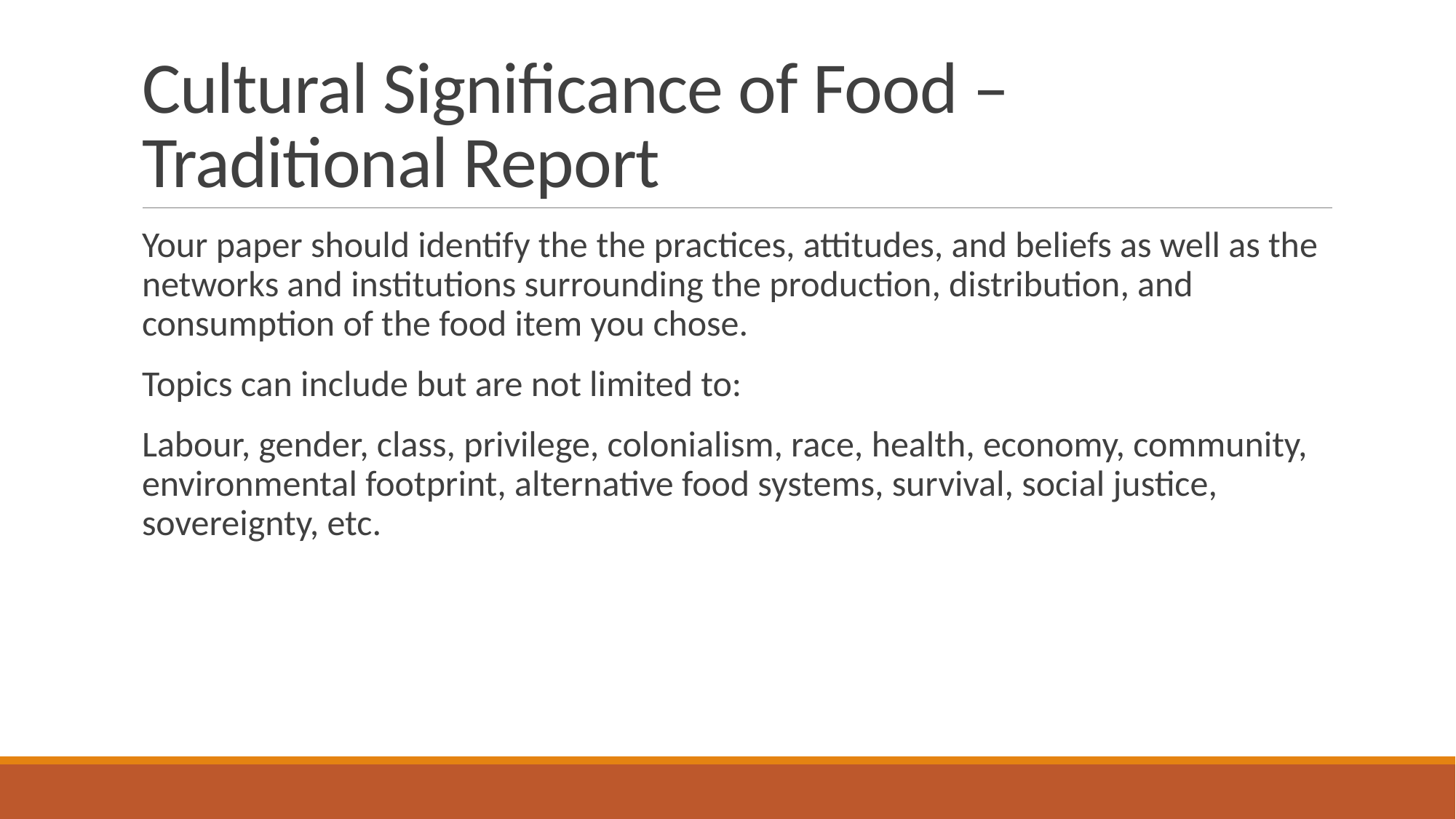

# Cultural Significance of Food – Traditional Report
Your paper should identify the the practices, attitudes, and beliefs as well as the networks and institutions surrounding the production, distribution, and consumption of the food item you chose.
Topics can include but are not limited to:
Labour, gender, class, privilege, colonialism, race, health, economy, community, environmental footprint, alternative food systems, survival, social justice, sovereignty, etc.